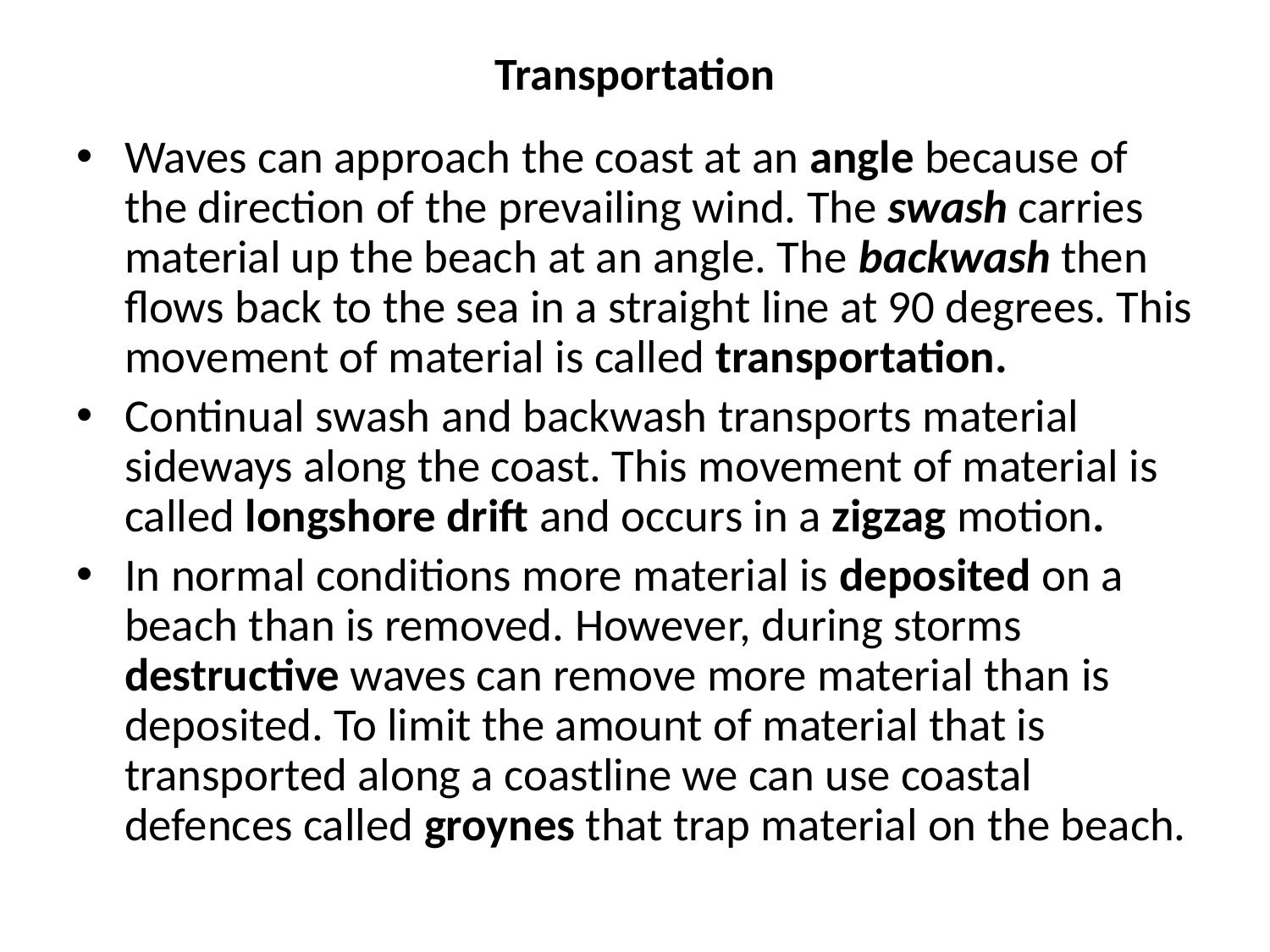

# Transportation
Waves can approach the coast at an angle because of the direction of the prevailing wind. The swash carries material up the beach at an angle. The backwash then flows back to the sea in a straight line at 90 degrees. This movement of material is called transportation.
Continual swash and backwash transports material sideways along the coast. This movement of material is called longshore drift and occurs in a zigzag motion.
In normal conditions more material is deposited on a beach than is removed. However, during storms destructive waves can remove more material than is deposited. To limit the amount of material that is transported along a coastline we can use coastal defences called groynes that trap material on the beach.